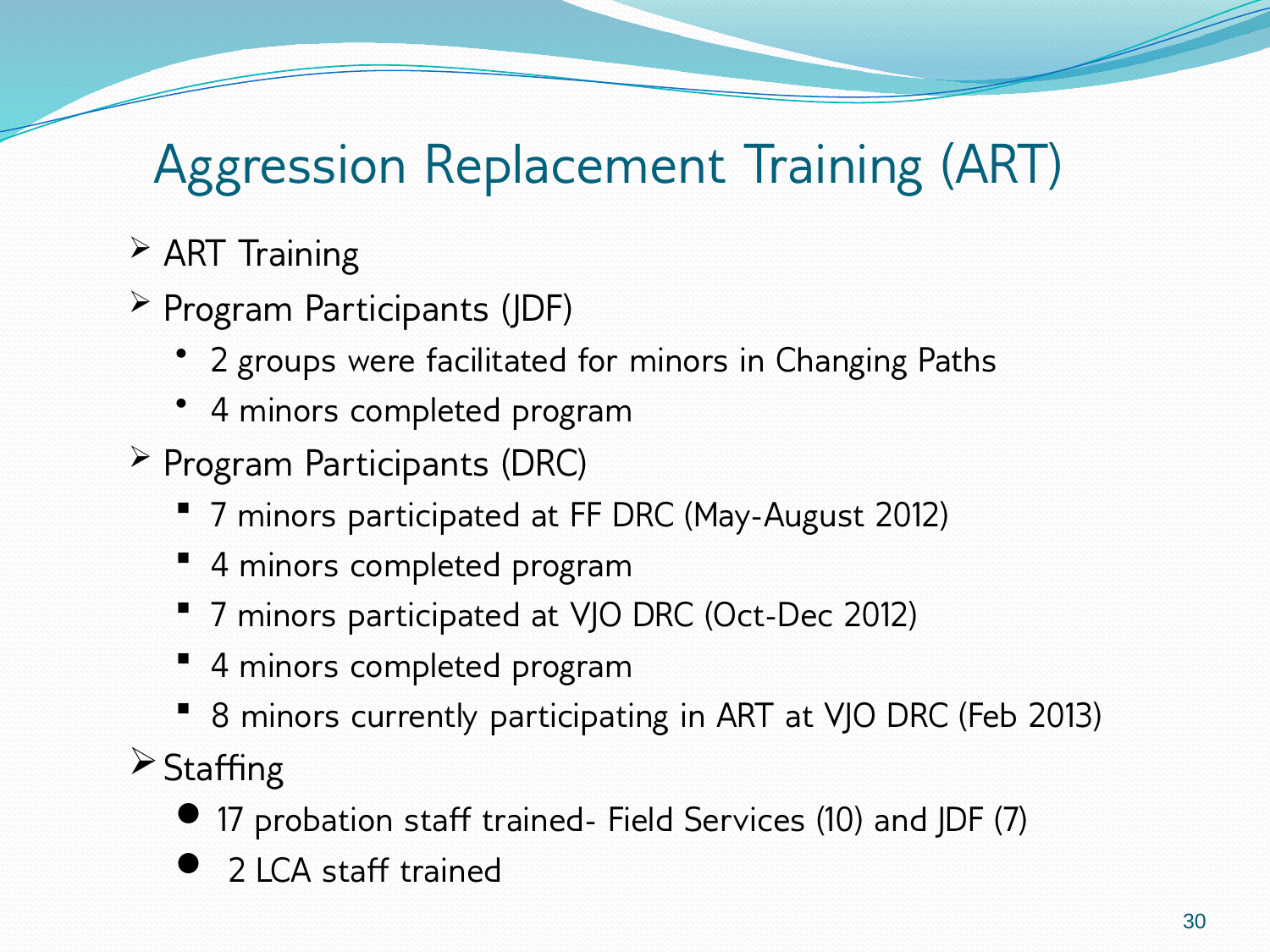

# Aggression Replacement Training (ART)
ART Training
Program Participants (JDF)
2 groups were facilitated for minors in Changing Paths
4 minors completed program
Program Participants (DRC)
7 minors participated at FF DRC (May-August 2012)
4 minors completed program
7 minors participated at VJO DRC (Oct-Dec 2012)
4 minors completed program
8 minors currently participating in ART at VJO DRC (Feb 2013)
Staffing
17 probation staff trained- Field Services (10) and JDF (7)
 2 LCA staff trained

30